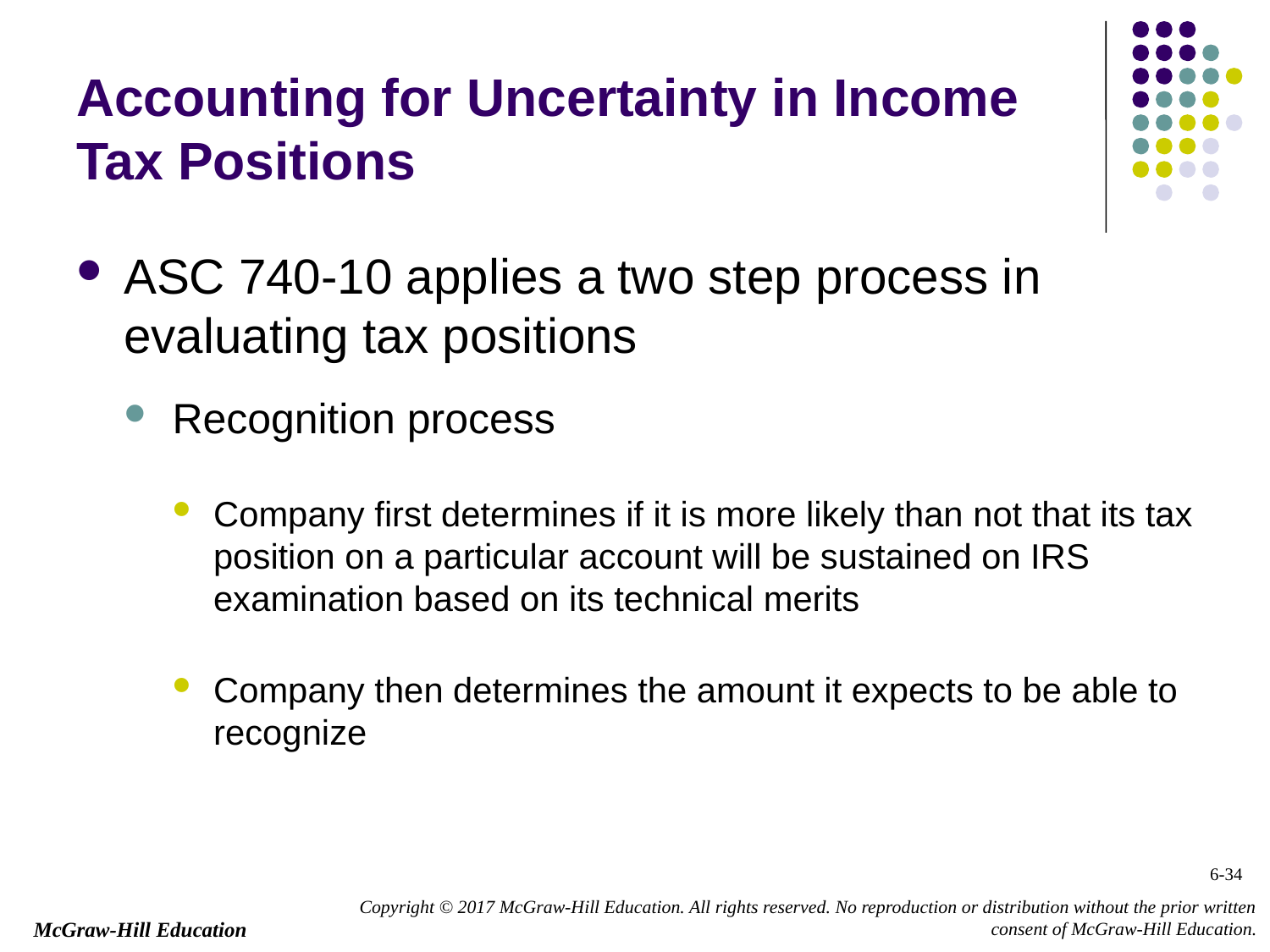

# Accounting for Uncertainty in Income Tax Positions
ASC 740-10 applies a two step process in evaluating tax positions

Recognition process

Company first determines if it is more likely than not that its tax position on a particular account will be sustained on IRS examination based on its technical merits

Company then determines the amount it expects to be able to recognize